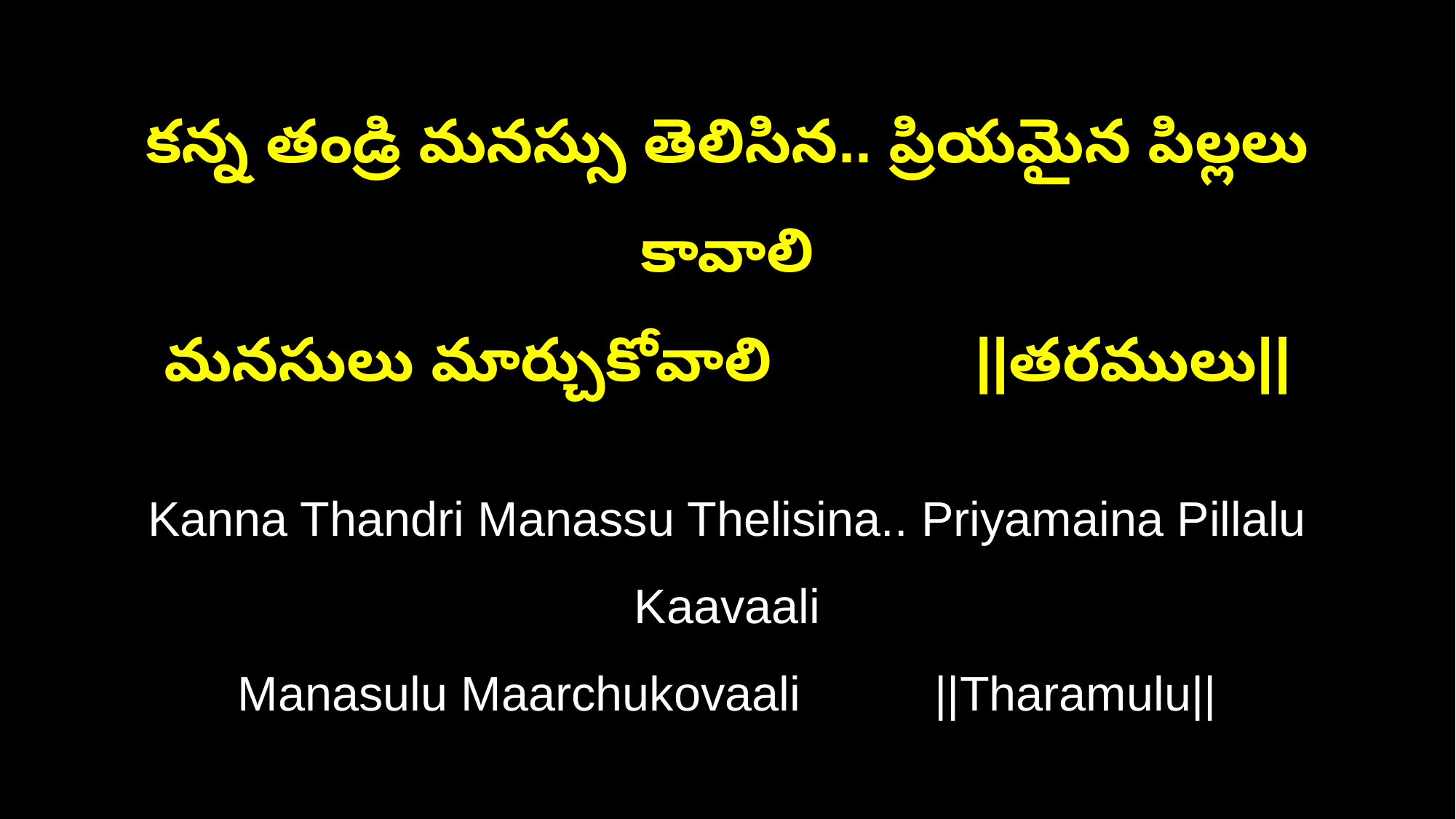

కన్న తండ్రి మనస్సు తెలిసిన.. ప్రియమైన పిల్లలు కావాలి
మనసులు మార్చుకోవాలి            ||తరములు||
Kanna Thandri Manassu Thelisina.. Priyamaina Pillalu Kaavaali
Manasulu Maarchukovaali          ||Tharamulu||